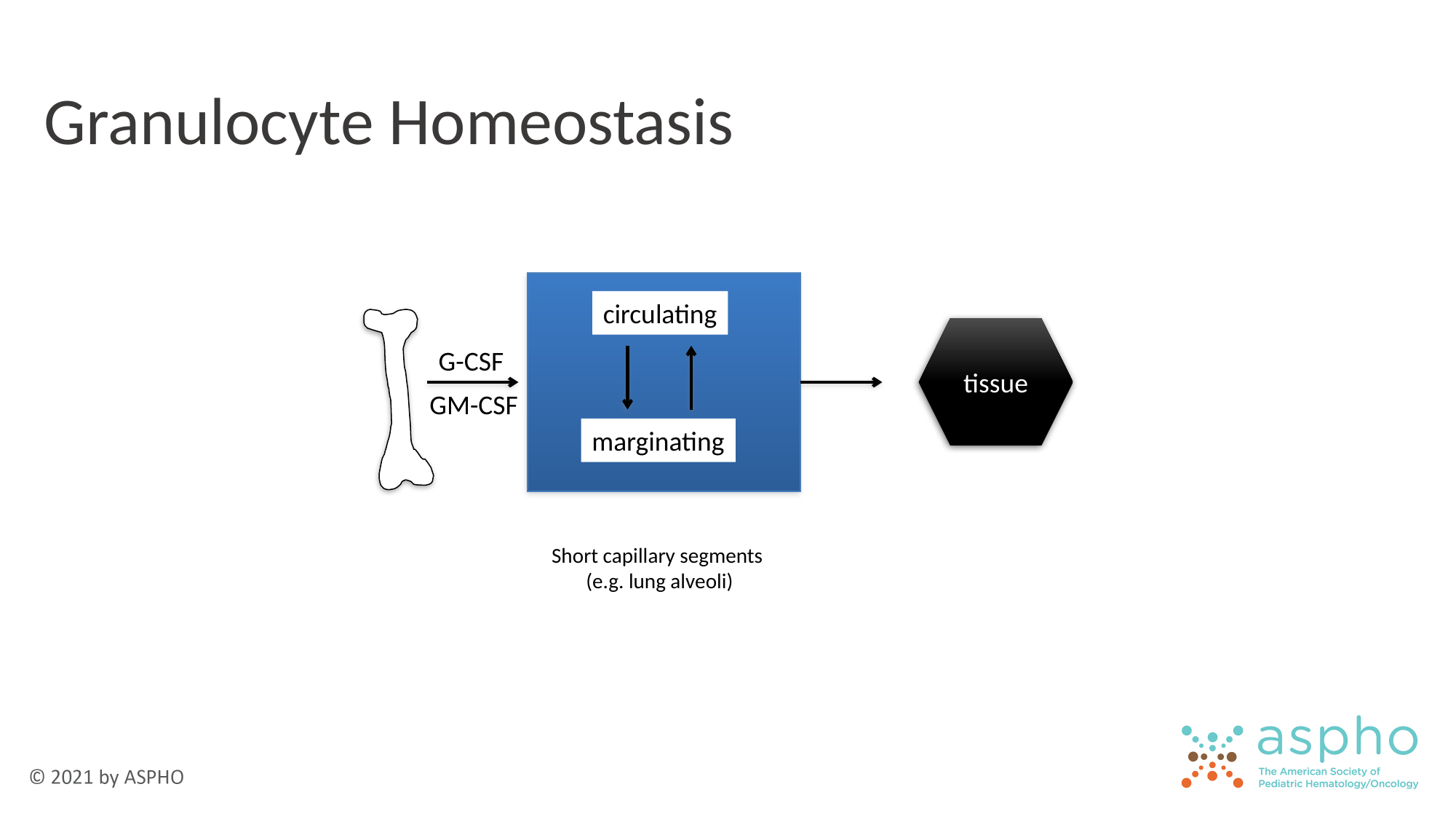

# Granulocyte Homeostasis

circulating

tissue
G-CSF
GM-CSF
marginating
Short capillary segments
(e.g. lung alveoli)